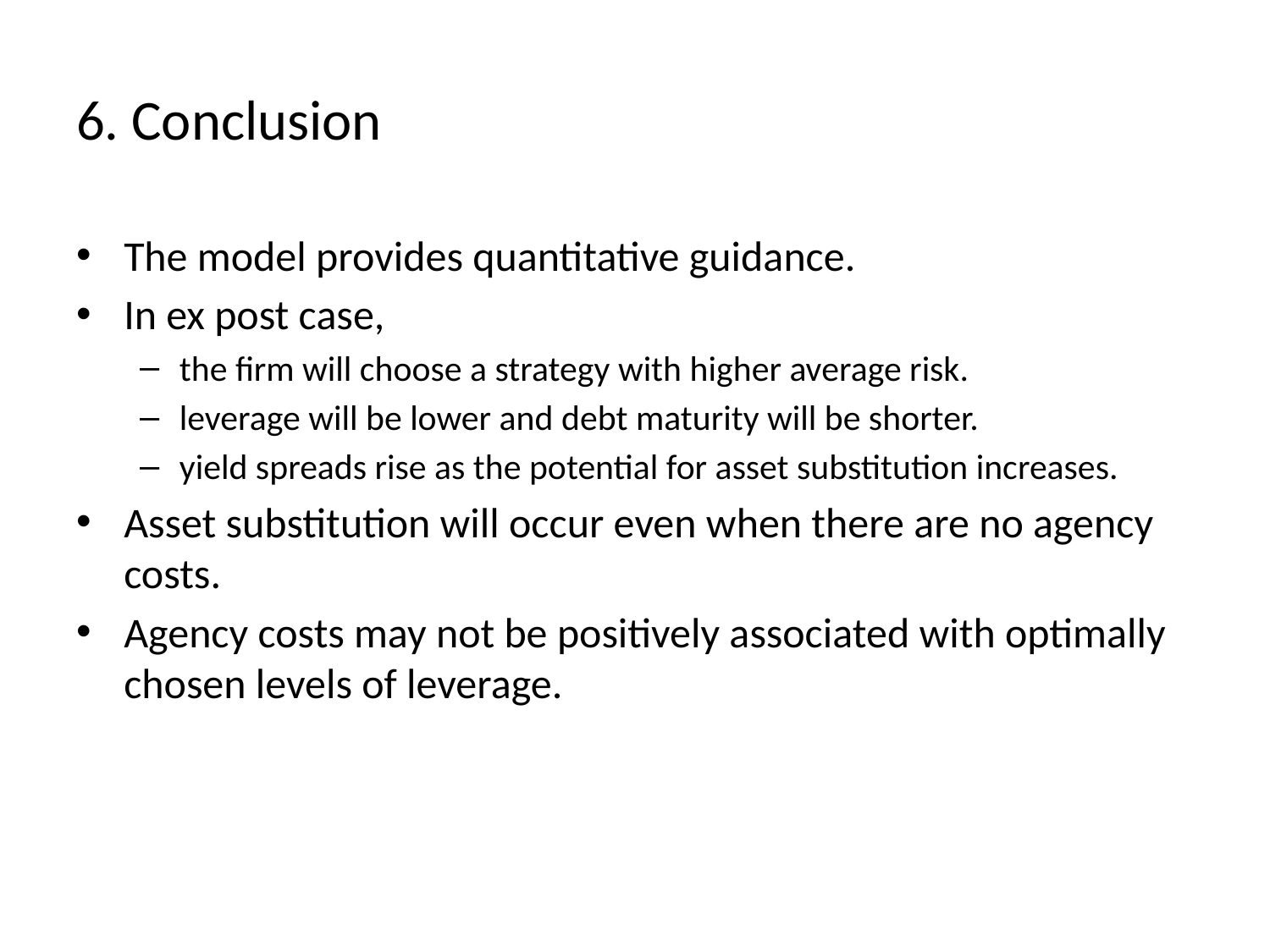

# 6. Conclusion
The model provides quantitative guidance.
In ex post case,
the firm will choose a strategy with higher average risk.
leverage will be lower and debt maturity will be shorter.
yield spreads rise as the potential for asset substitution increases.
Asset substitution will occur even when there are no agency costs.
Agency costs may not be positively associated with optimally chosen levels of leverage.